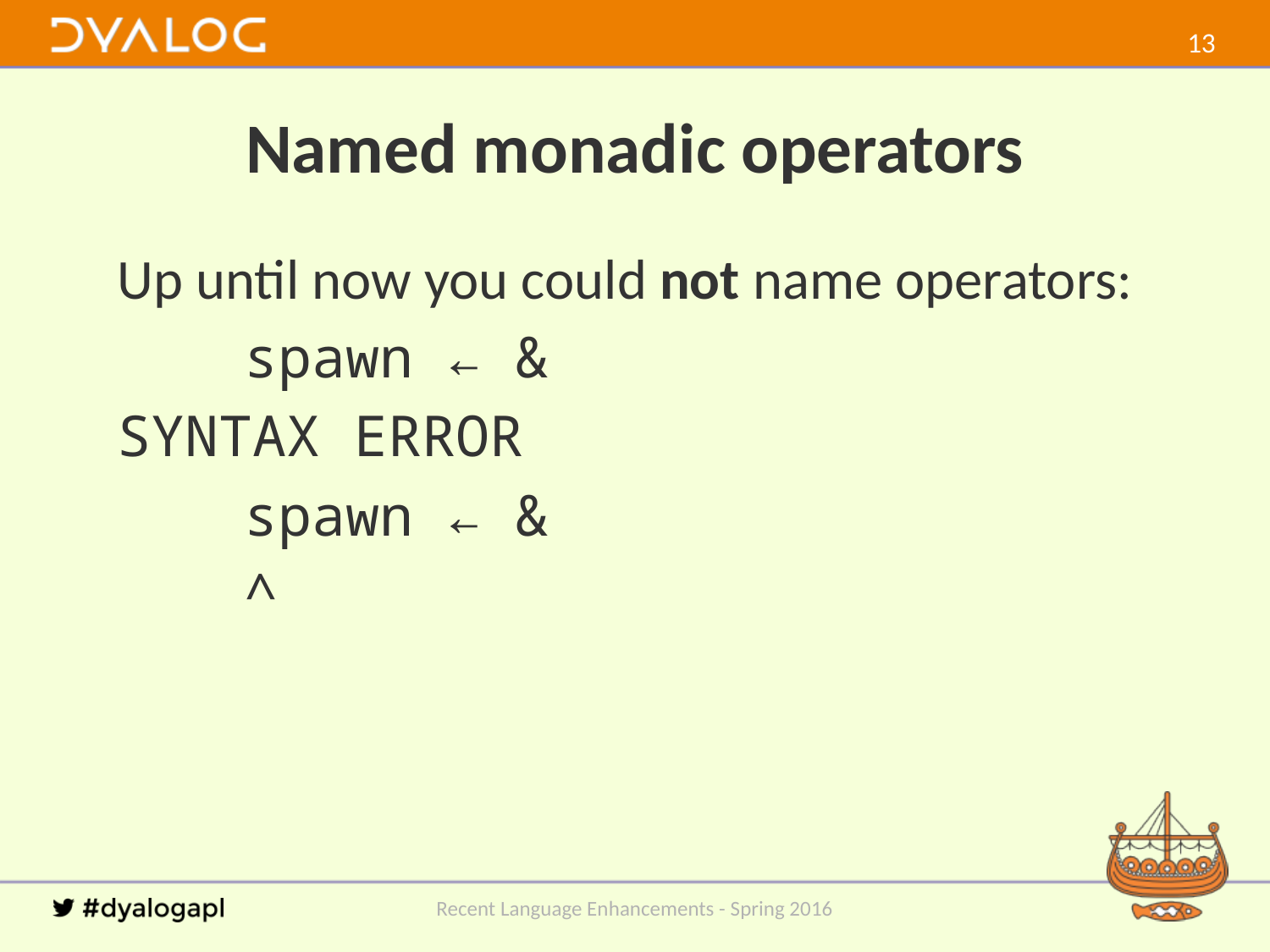

13
# Named monadic operators
Up until now you could not name operators:
	spawn ← &
SYNTAX ERROR
	spawn ← &
	^
Recent Language Enhancements - Spring 2016